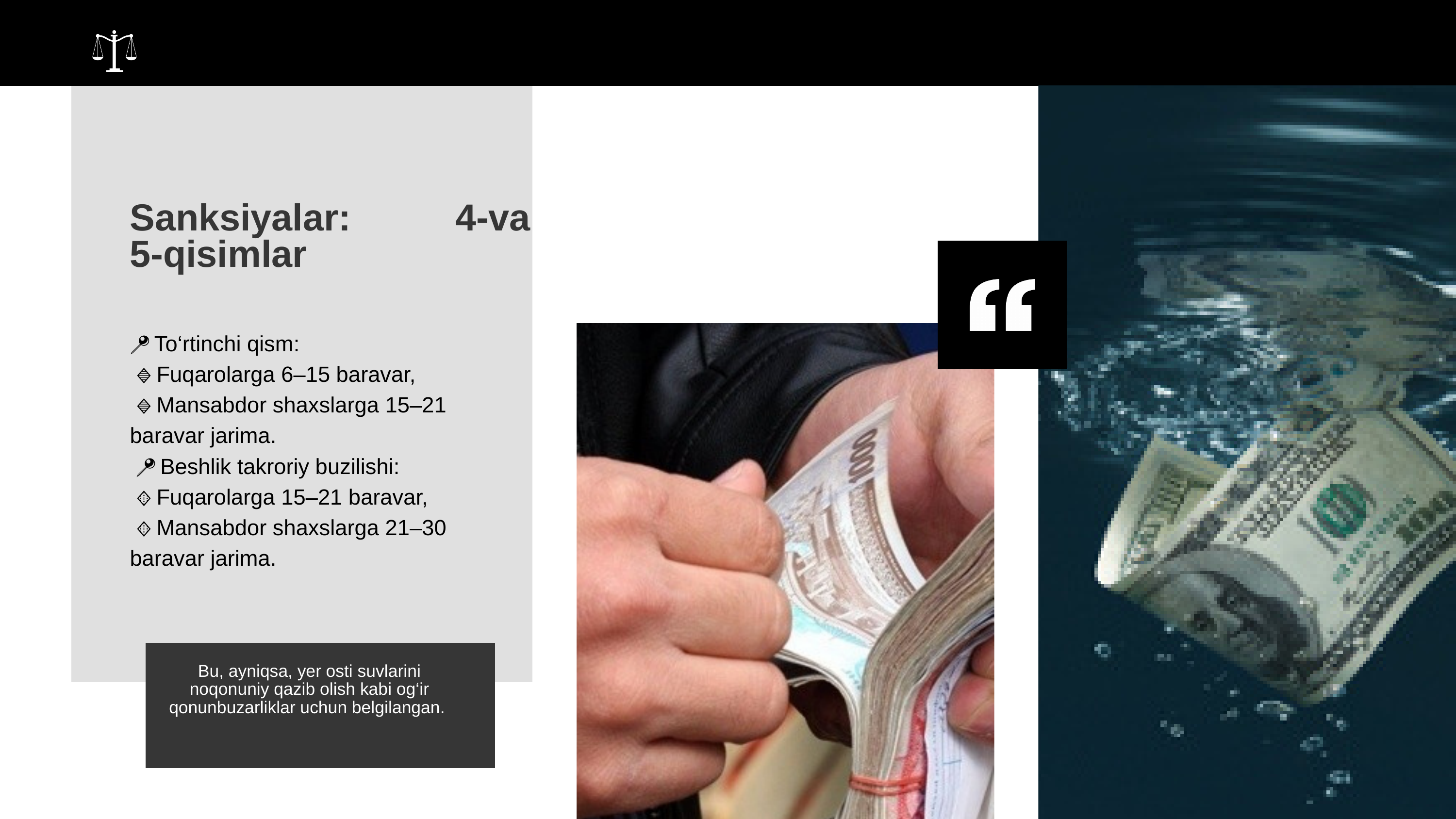

Sanksiyalar:          4‑va 5‑qisimlar

📍 To‘rtinchi qism:
 🔹 Fuqarolarga 6–15 baravar,
 🔹 Mansabdor shaxslarga 15–21 baravar jarima.
 📍 Beshlik takroriy buzilishi:
 🔸 Fuqarolarga 15–21 baravar,
 🔸 Mansabdor shaxslarga 21–30 baravar jarima.

Bu, ayniqsa, yer osti suvlarini noqonuniy qazib olish kabi og‘ir qonunbuzarliklar uchun belgilangan.